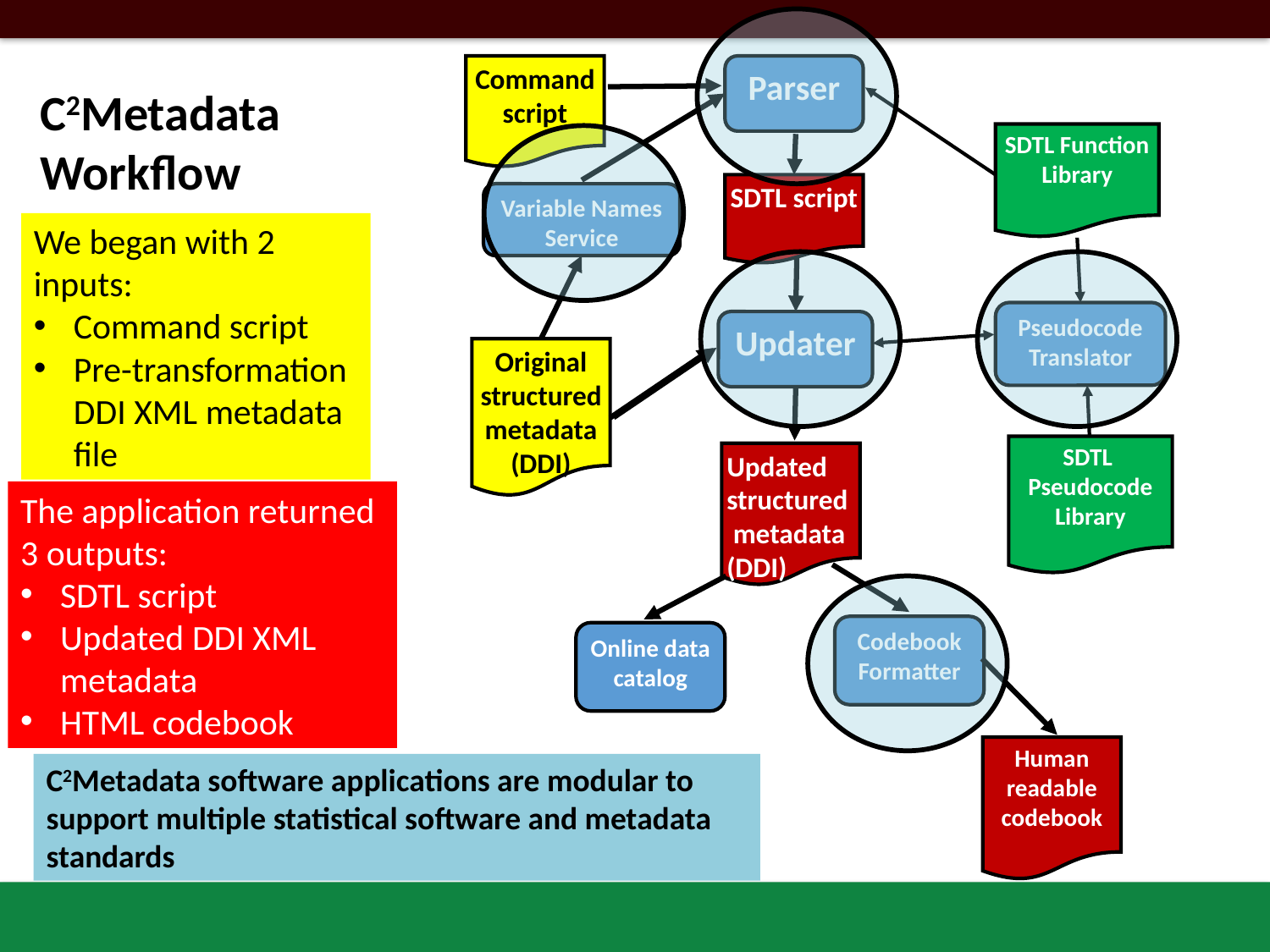

Command script
Parser
C2Metadata Workflow
SDTL Function Library

SDTL script
Variable Names Service
We began with 2 inputs:
Command script
Pre-transformation DDI XML metadata file

Pseudocode Translator
Updater
Original structured
metadata
(DDI)
SDTL
Pseudocode Library
Updated
structured
 metadata
(DDI)
The application returned 3 outputs:
SDTL script
Updated DDI XML metadata
HTML codebook

Codebook Formatter
Online data catalog
Human readable codebook
C2Metadata software applications are modular to support multiple statistical software and metadata standards